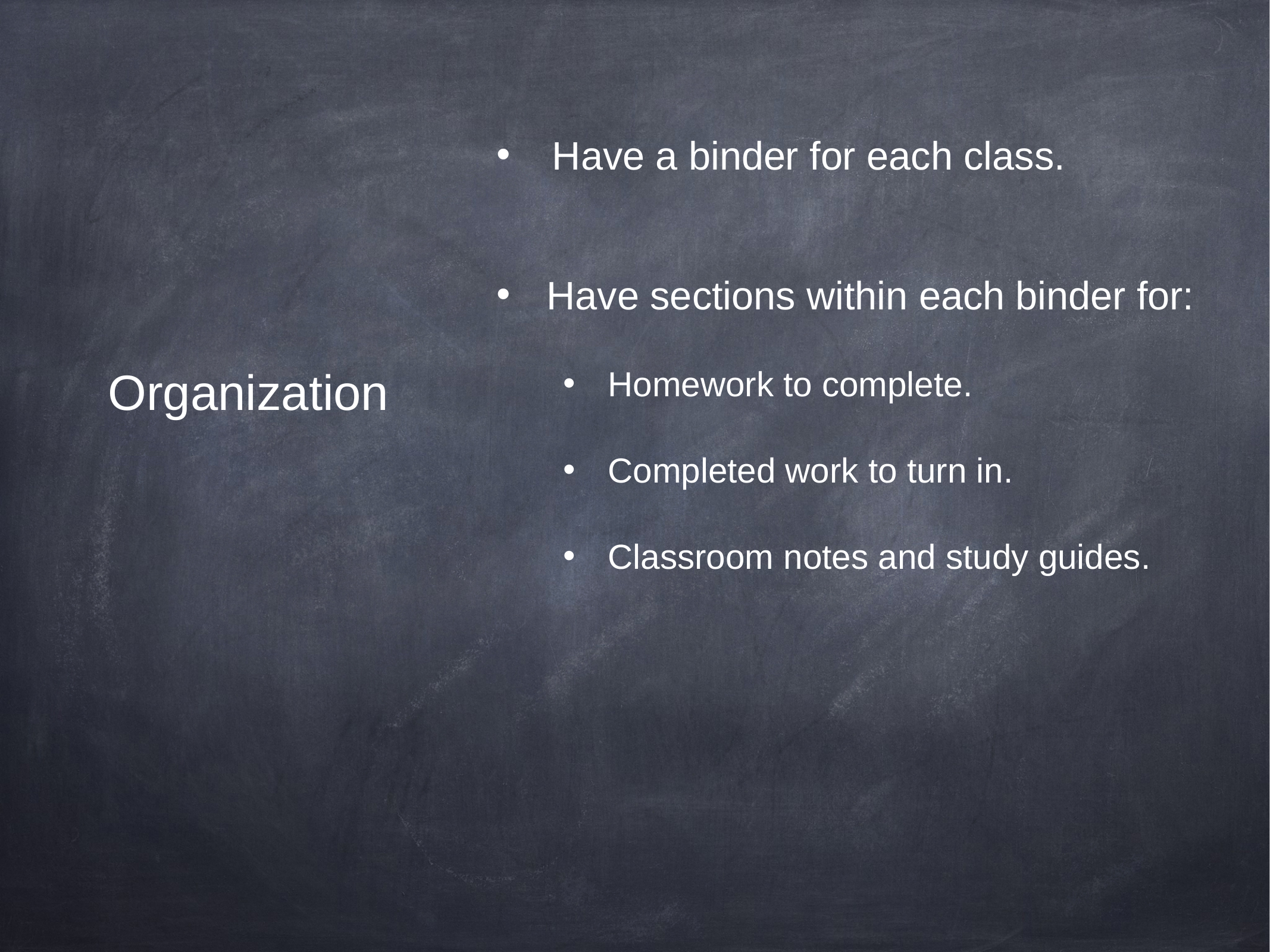

Have a binder for each class.
Have sections within each binder for:
Homework to complete.
Completed work to turn in.
Classroom notes and study guides.

Organization